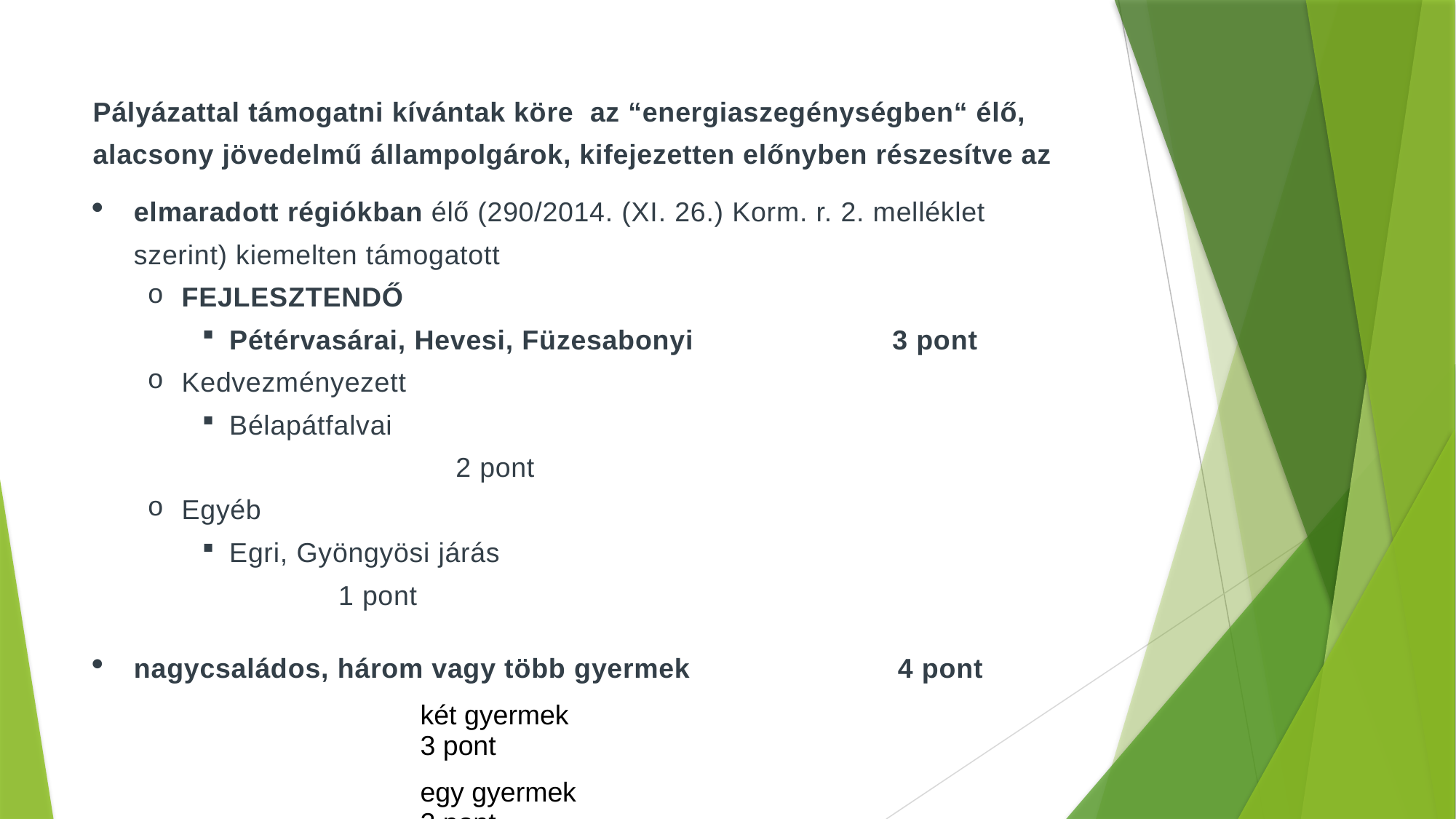

Pályázattal támogatni kívántak köre  az “energiaszegénységben“ élő, alacsony jövedelmű állampolgárok, kifejezetten előnyben részesítve az
elmaradott régiókban élő (290/2014. (XI. 26.) Korm. r. 2. melléklet szerint) kiemelten támogatott
FEJLESZTENDŐ
Pétérvasárai, Hevesi, Füzesabonyi		 3 pont
Kedvezményezett
Bélapátfalvai								 2 pont
Egyéb
Egri, Gyöngyösi járás						1 pont

nagycsaládos, három vagy több gyermek 	 	4 pont
két gyermek 					3 pont
egy gyermek					2 pont
nincs gyermek				1 pont